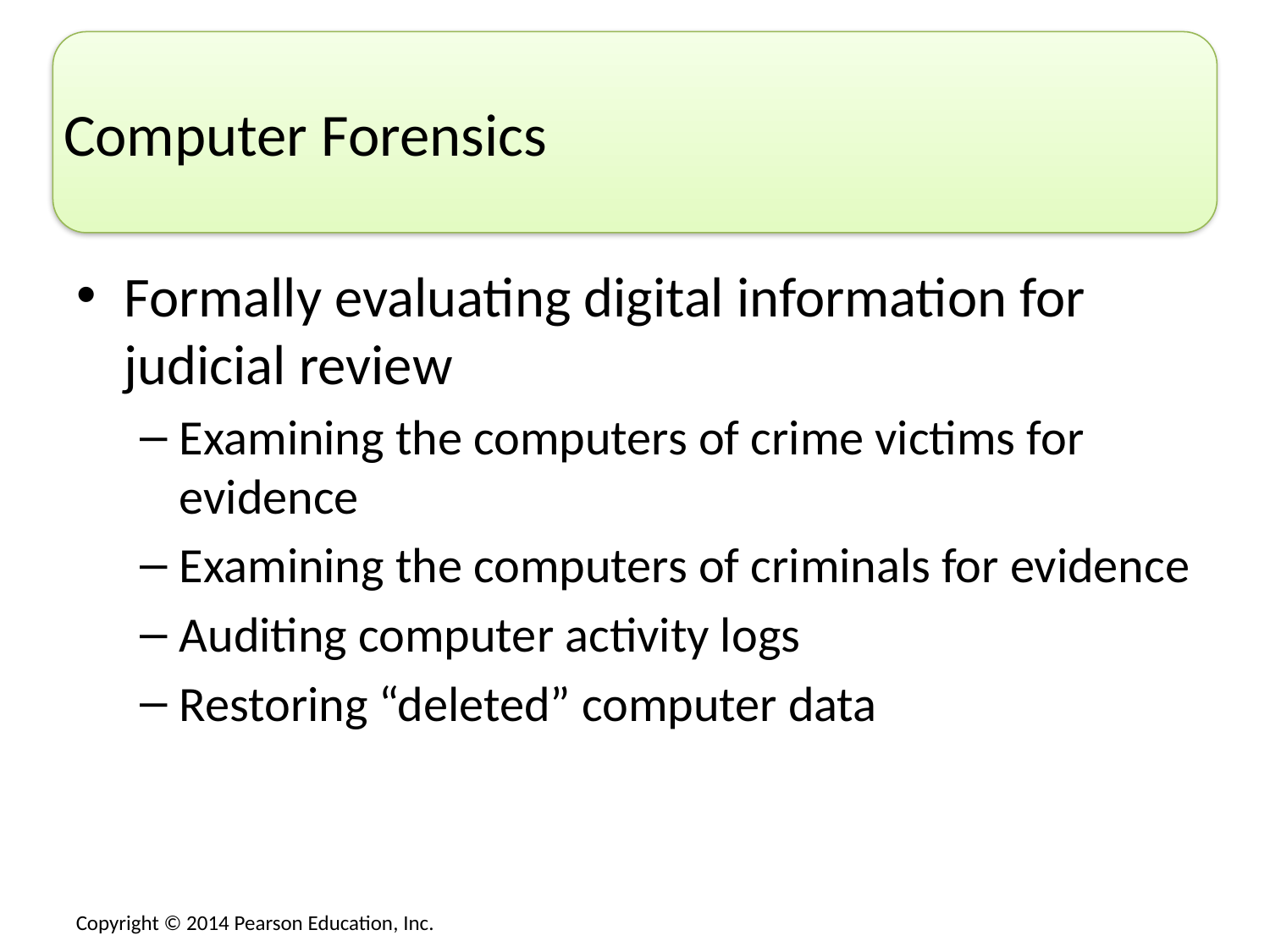

# Computer Forensics
Formally evaluating digital information for judicial review
Examining the computers of crime victims for evidence
Examining the computers of criminals for evidence
Auditing computer activity logs
Restoring “deleted” computer data